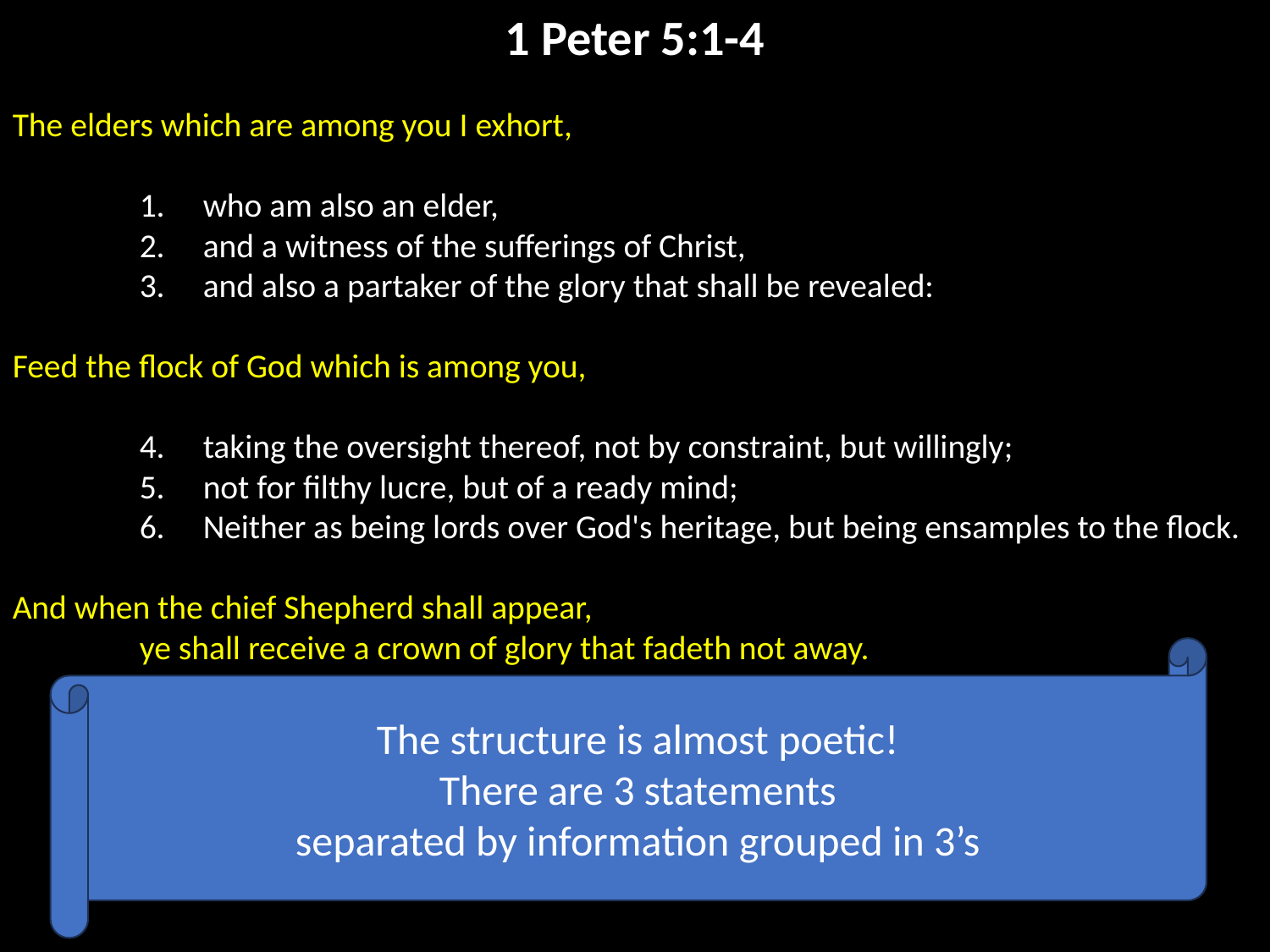

1 Peter 5:1-4

​The elders which are among you I exhort,

who am also an elder,
and a witness of the sufferings of Christ,
and also a partaker of the glory that shall be revealed:

Feed the flock of God which is among you,

taking the oversight thereof, not by constraint, but willingly;
not for filthy lucre, but of a ready mind;
Neither as being lords over God's heritage, but being ensamples to the flock.

And when the chief Shepherd shall appear,
	ye shall receive a crown of glory that fadeth not away.
The structure is almost poetic!
There are 3 statements
separated by information grouped in 3’s